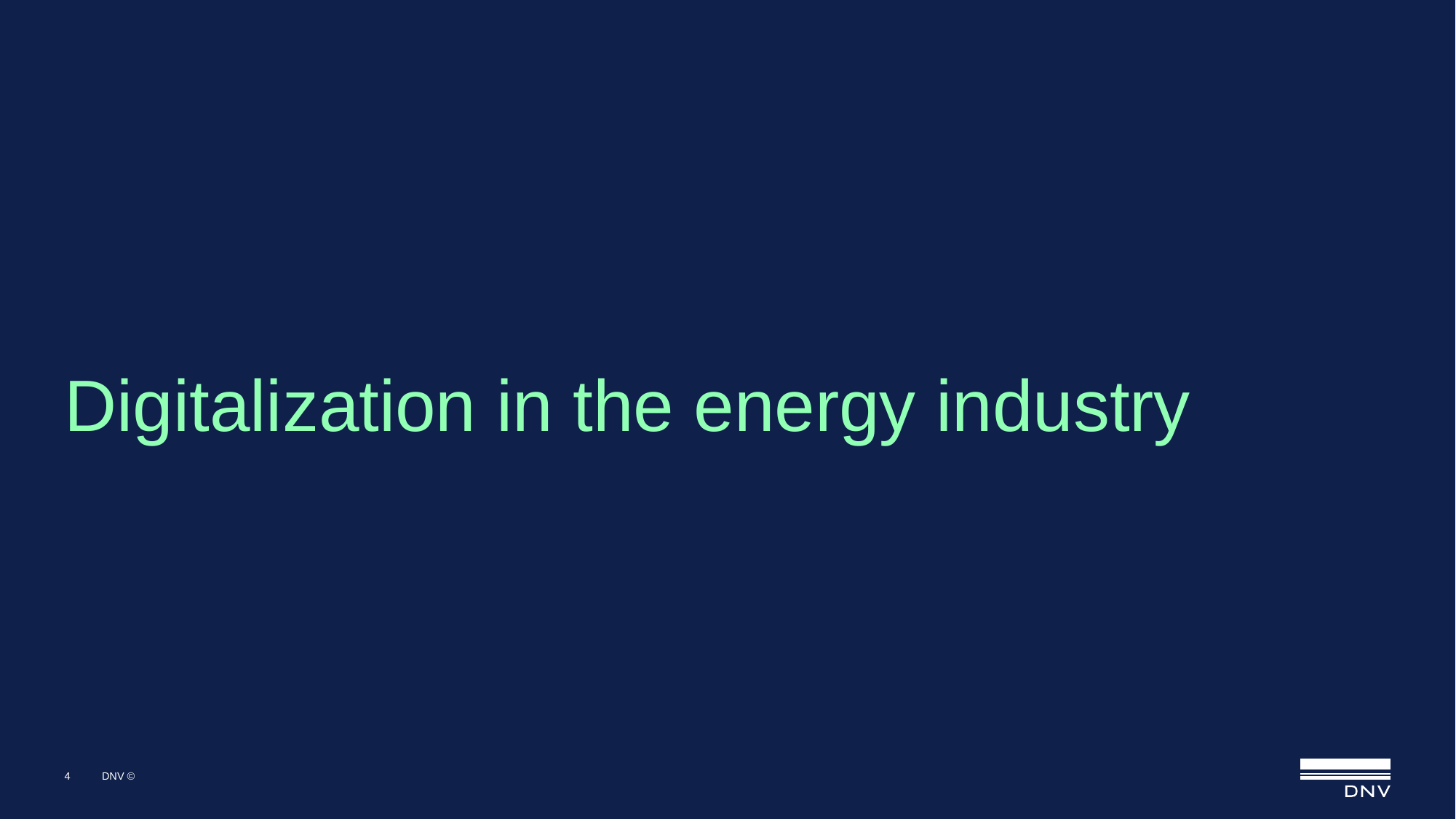

# Digitalization in the energy industry
4